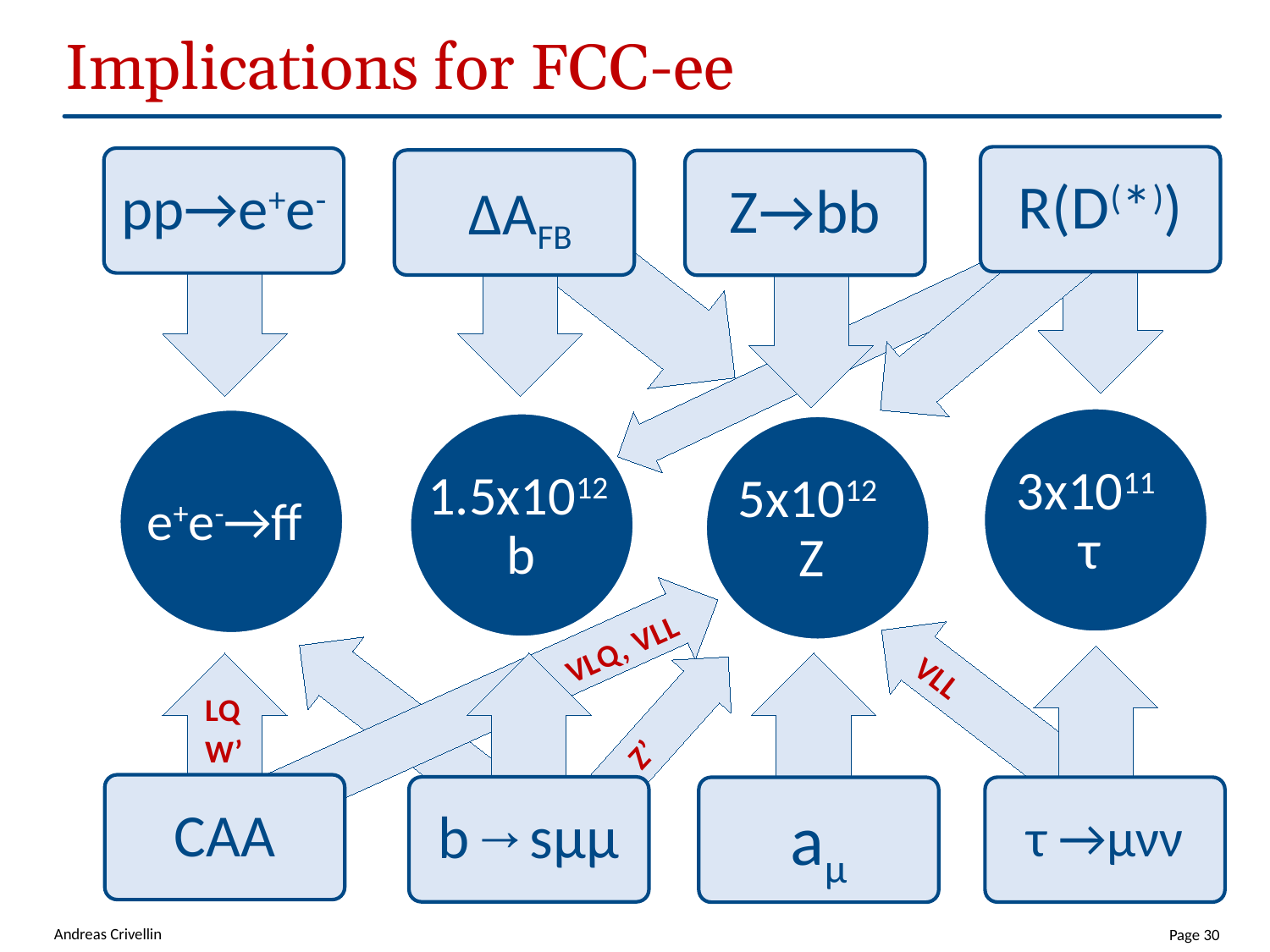

# Implications for FCC-ee

R(D(*))

pp→e+e-

ΔAFB

Z→bb

3x1011
τ

e+e-→ff

1.5x1012
b

5x1012
Z
VLQ, VLL

VLL

Z’
LQ
W’

CAA

b→sμμ

τ →µνν

aμ
Andreas Crivellin
Page 30